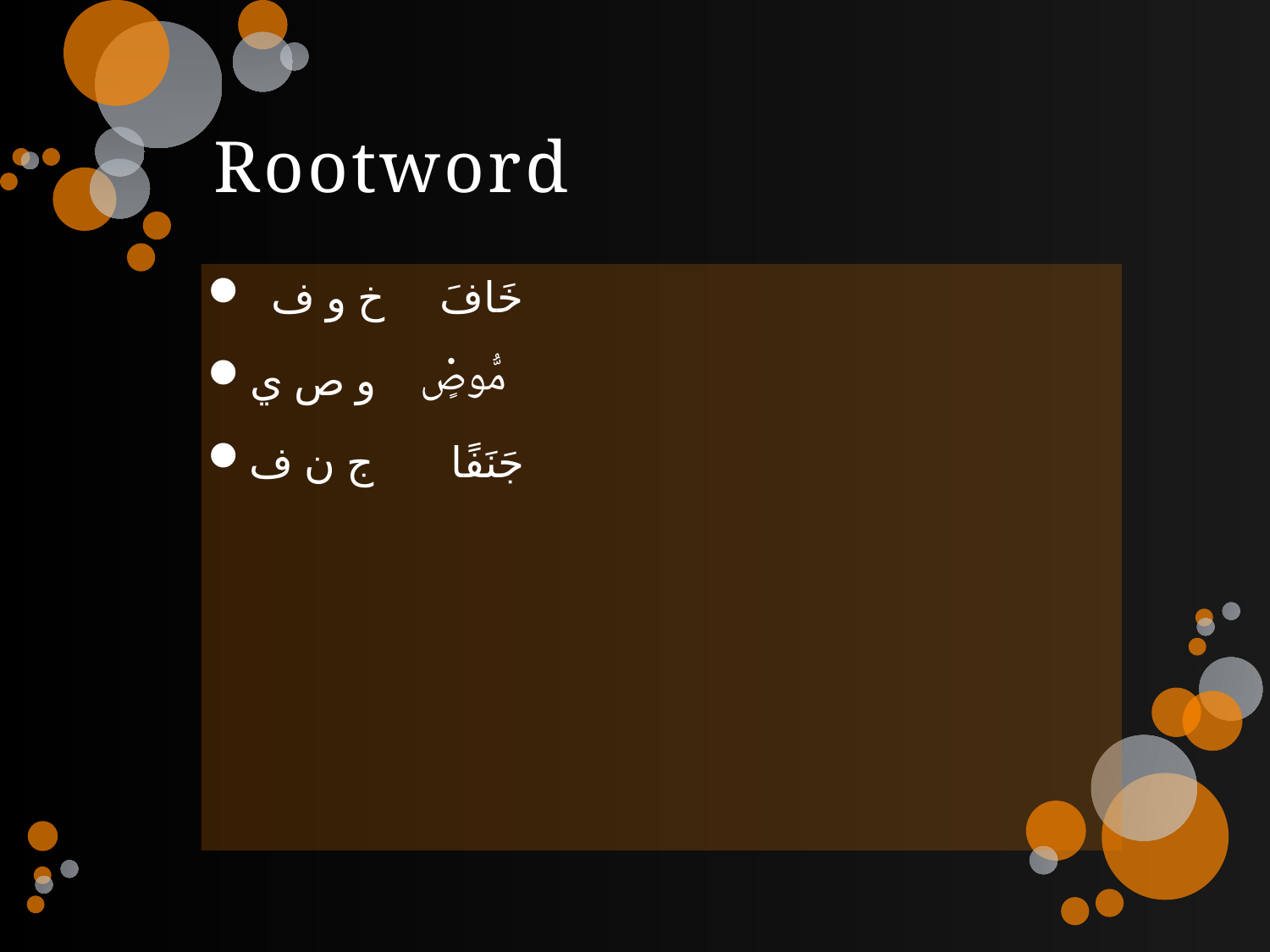

# Rootword
  خَافَ     خ و ف
مُّوصٍ۬    و ص ي
جَنَفًا       ج ن ف